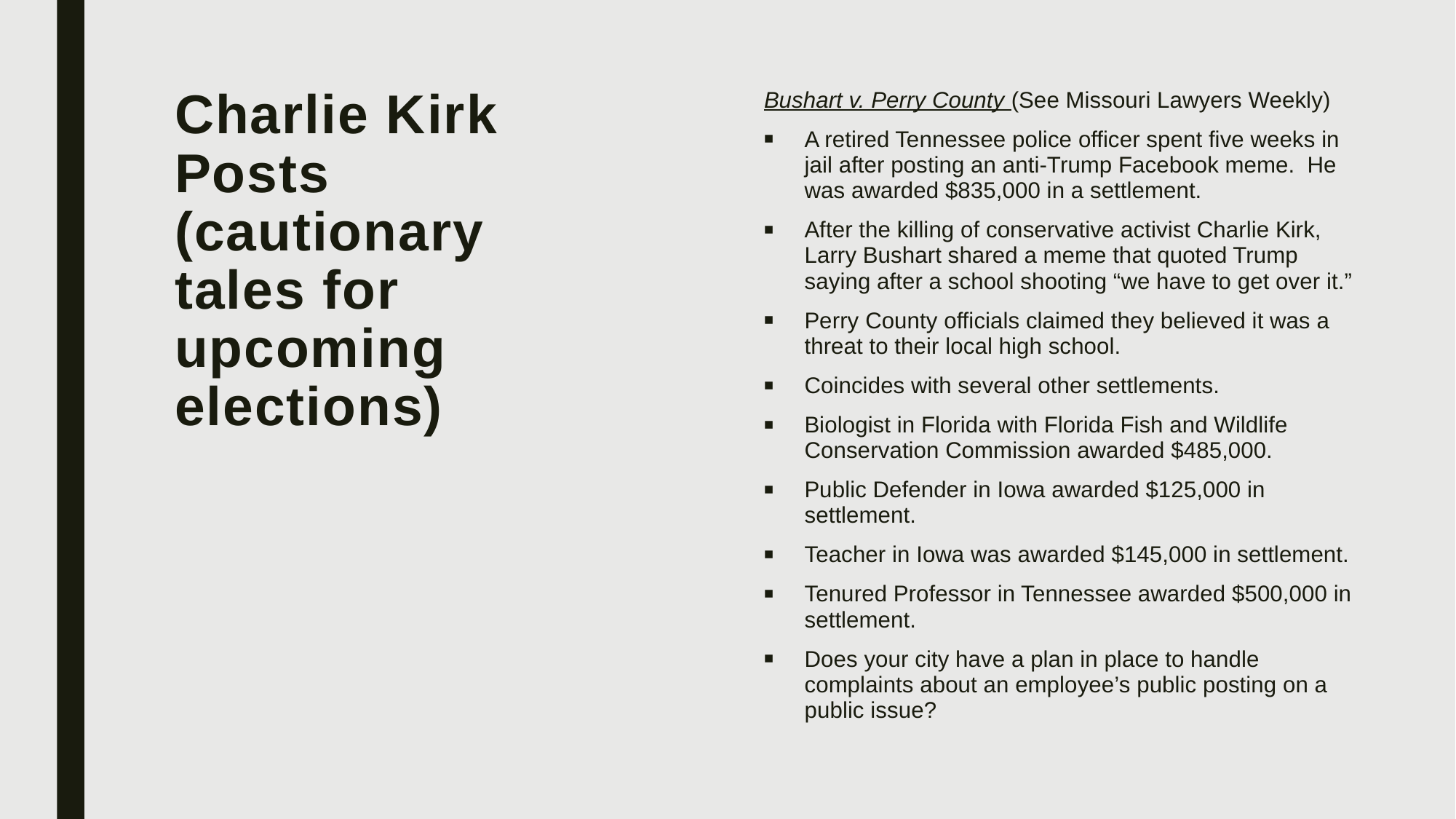

# Charlie Kirk Posts (cautionary tales for upcoming elections)
Bushart v. Perry County (See Missouri Lawyers Weekly)
A retired Tennessee police officer spent five weeks in jail after posting an anti-Trump Facebook meme.  He was awarded $835,000 in a settlement.
After the killing of conservative activist Charlie Kirk, Larry Bushart shared a meme that quoted Trump saying after a school shooting “we have to get over it.”
Perry County officials claimed they believed it was a threat to their local high school.
Coincides with several other settlements.
Biologist in Florida with Florida Fish and Wildlife Conservation Commission awarded $485,000.
Public Defender in Iowa awarded $125,000 in settlement.
Teacher in Iowa was awarded $145,000 in settlement.
Tenured Professor in Tennessee awarded $500,000 in settlement.
Does your city have a plan in place to handle complaints about an employee’s public posting on a public issue?